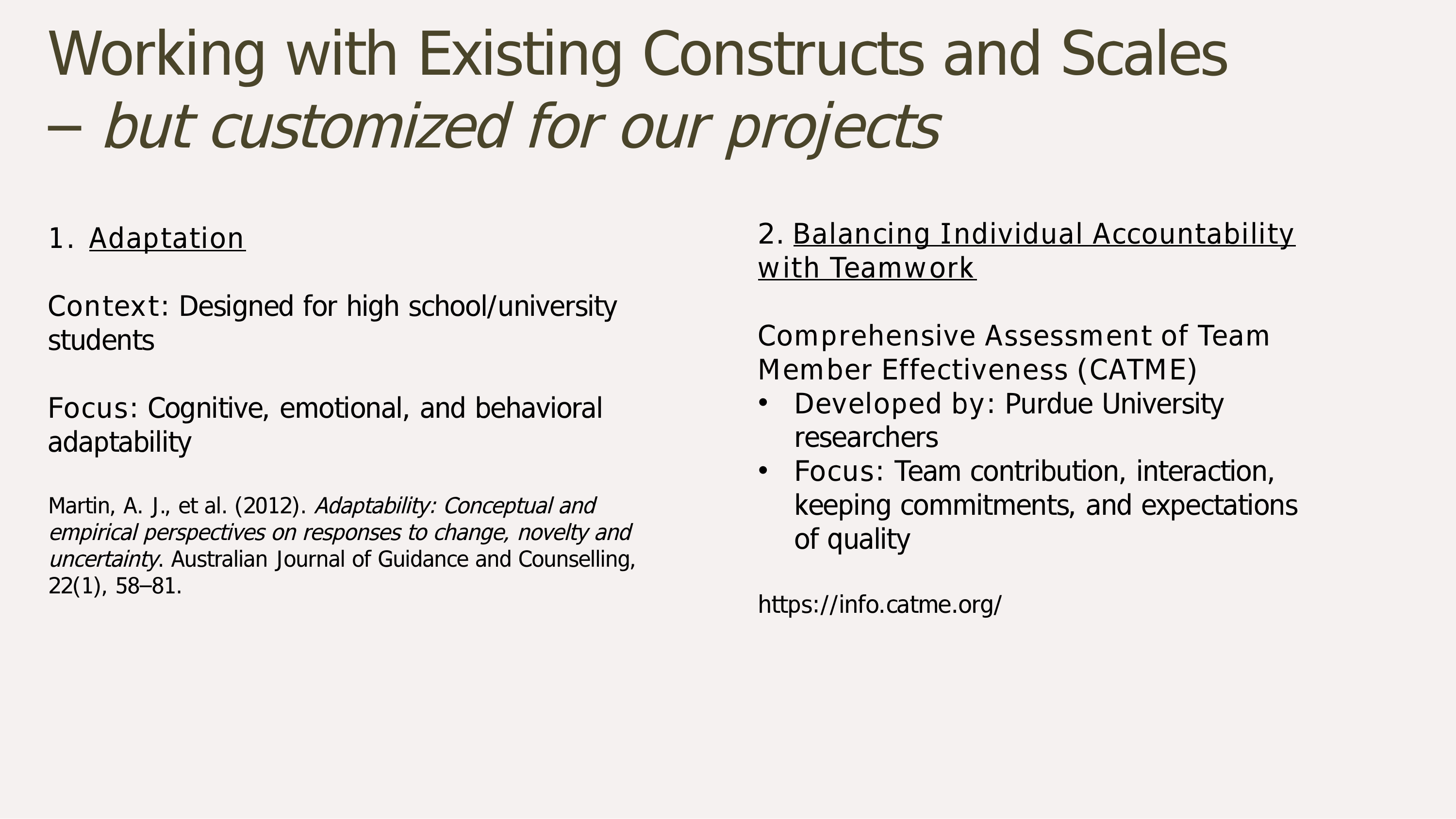

# Working with Existing Constructs and Scales – but customized for our projects

Adaptation

Context: Designed for high school/university students

Focus: Cognitive, emotional, and behavioral adaptability

Martin, A. J., et al. (2012). Adaptability: Conceptual and empirical perspectives on responses to change, novelty and uncertainty. Australian Journal of Guidance and Counselling, 22(1), 58–81.

2. Balancing Individual Accountability with Teamwork

Comprehensive Assessment of Team Member Effectiveness (CATME)
Developed by: Purdue University researchers
Focus: Team contribution, interaction, keeping commitments, and expectations of quality

https://info.catme.org/